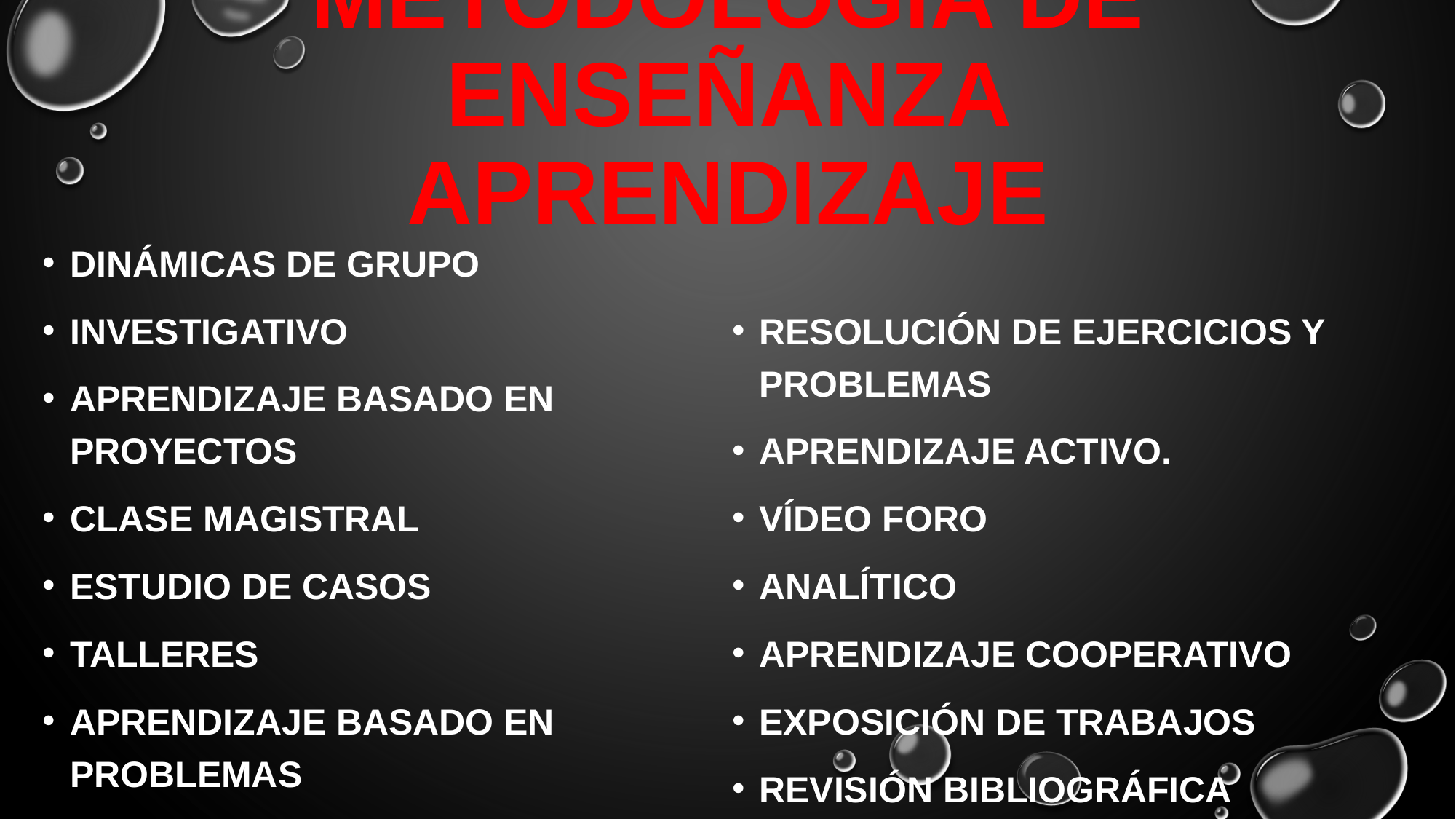

# METODOLOGIA DE ENSEÑANZA APRENDIZAJE
Dinámicas de grupo
Investigativo
Aprendizaje Basado en Proyectos
Clase Magistral
Estudio de Casos
Talleres
Aprendizaje Basado en Problemas
Constructivista – ParticipativA

Resolución de Ejercicios y Problemas
Aprendizaje activo.
Vídeo foro
Analítico
Aprendizaje Cooperativo
Exposición de trabajos
Revisión bibliográfica sistemática